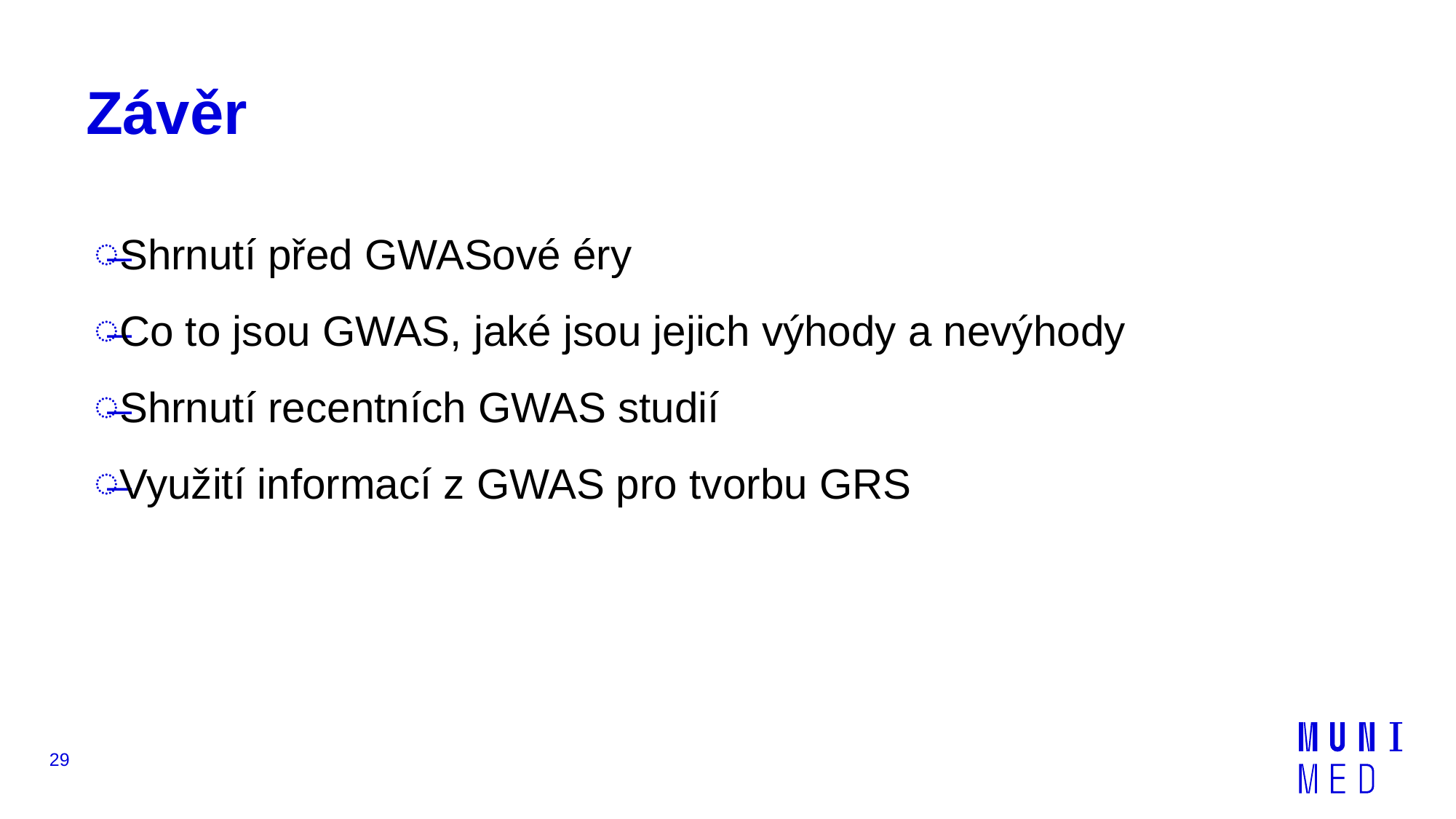

# Závěr
Shrnutí před GWASové éry
Co to jsou GWAS, jaké jsou jejich výhody a nevýhody
Shrnutí recentních GWAS studií
Využití informací z GWAS pro tvorbu GRS

29